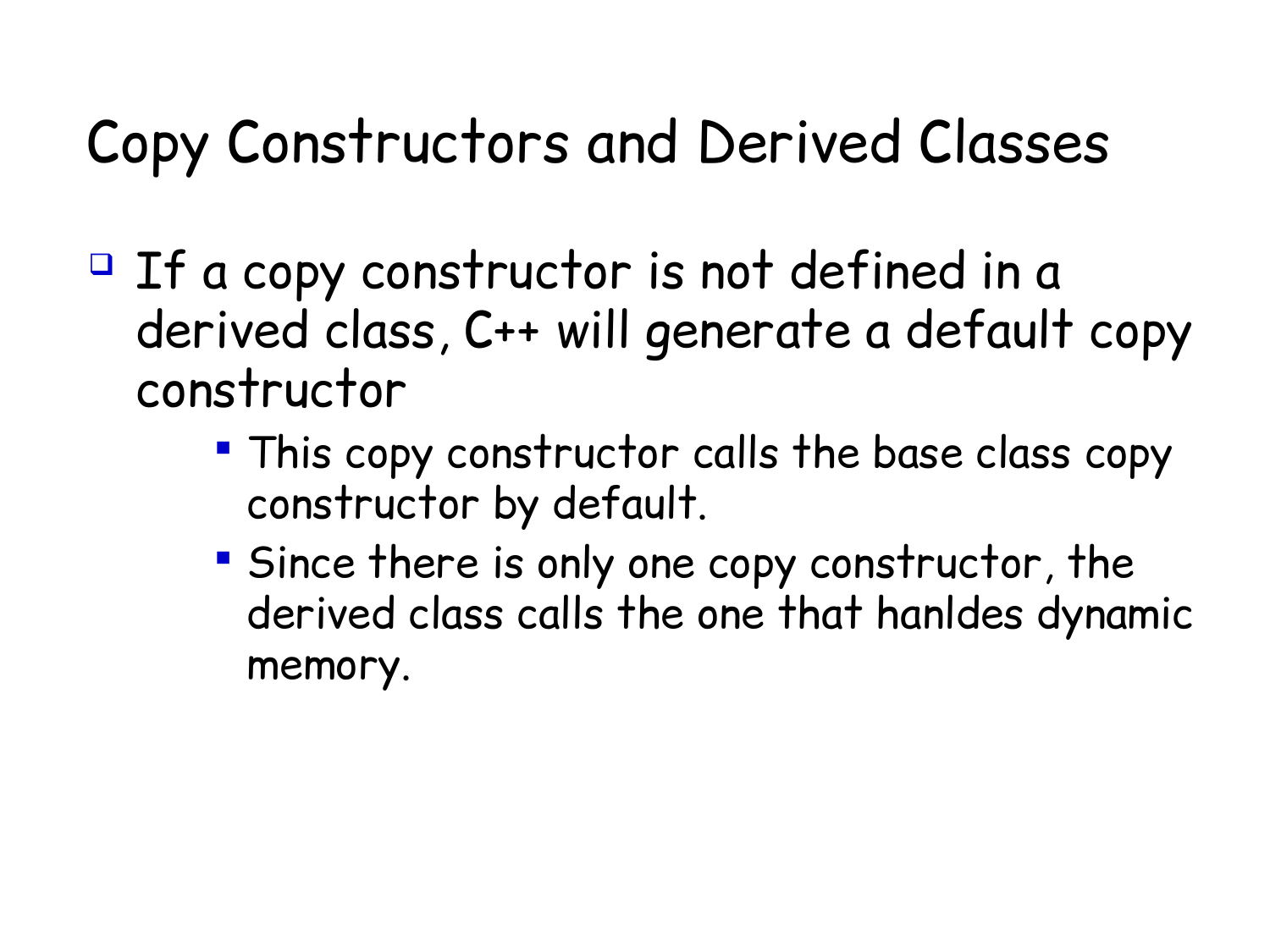

# Copy Constructors and Derived Classes
If a copy constructor is not defined in a derived class, C++ will generate a default copy
constructor
This copy constructor calls the base class copy constructor by default.
Since there is only one copy constructor, the derived class calls the one that hanldes dynamic memory.